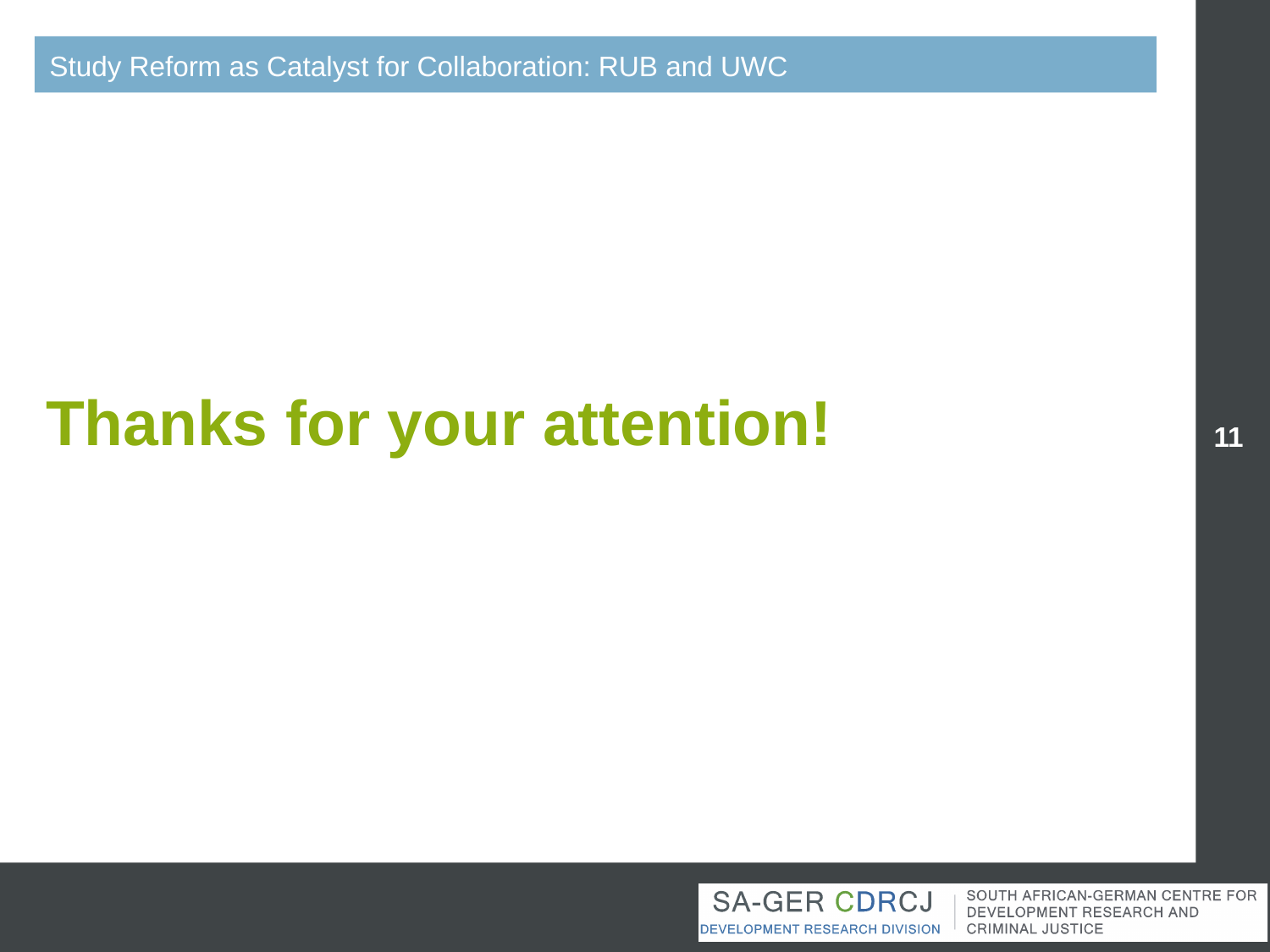

Study Reform as Catalyst for Collaboration: RUB and UWC
Thanks for your attention!